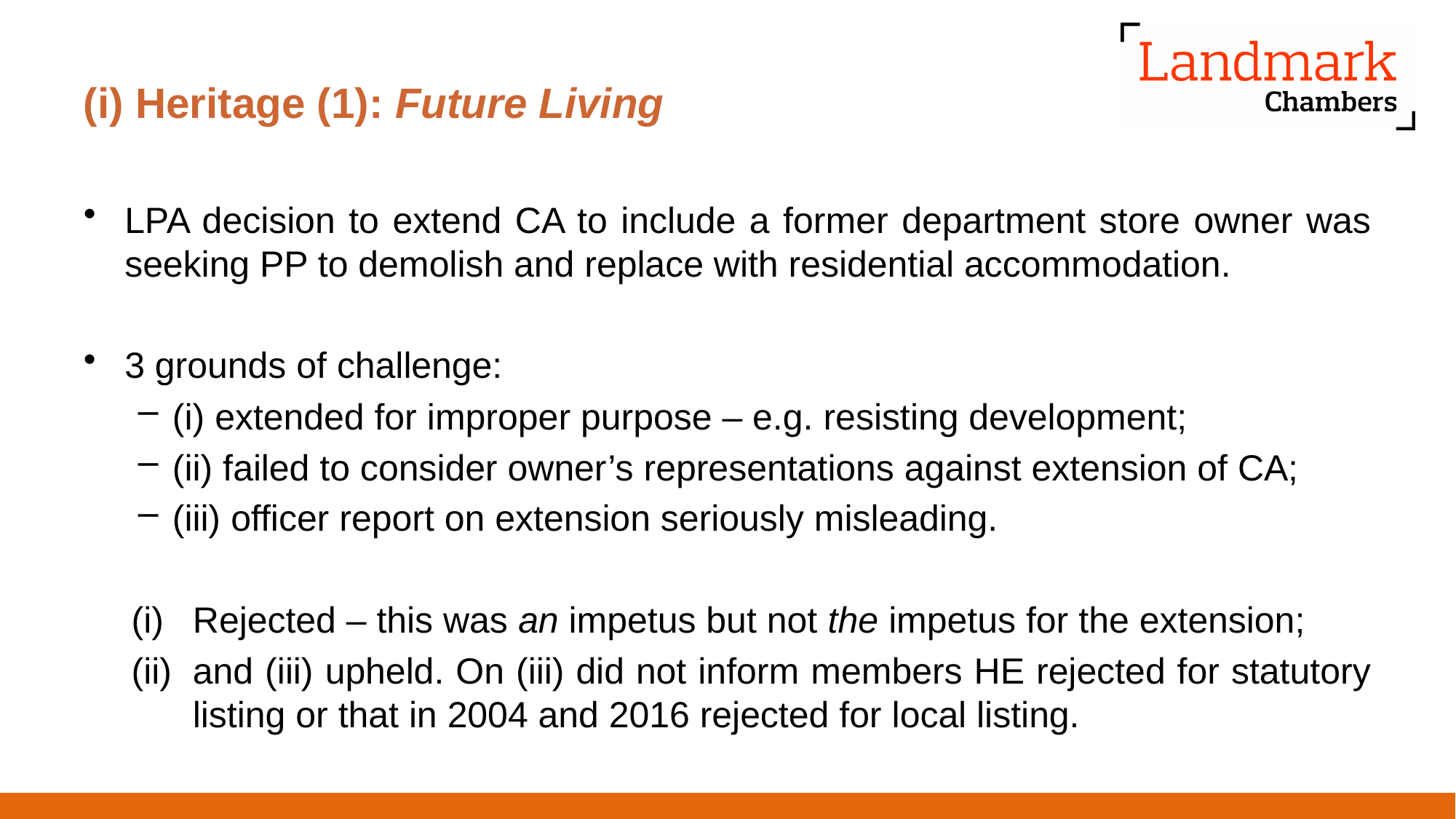

# (i) Heritage (1): Future Living
LPA decision to extend CA to include a former department store owner was seeking PP to demolish and replace with residential accommodation.

3 grounds of challenge:
(i) extended for improper purpose – e.g. resisting development;
(ii) failed to consider owner’s representations against extension of CA;
(iii) officer report on extension seriously misleading.

Rejected – this was an impetus but not the impetus for the extension;
and (iii) upheld. On (iii) did not inform members HE rejected for statutory listing or that in 2004 and 2016 rejected for local listing.